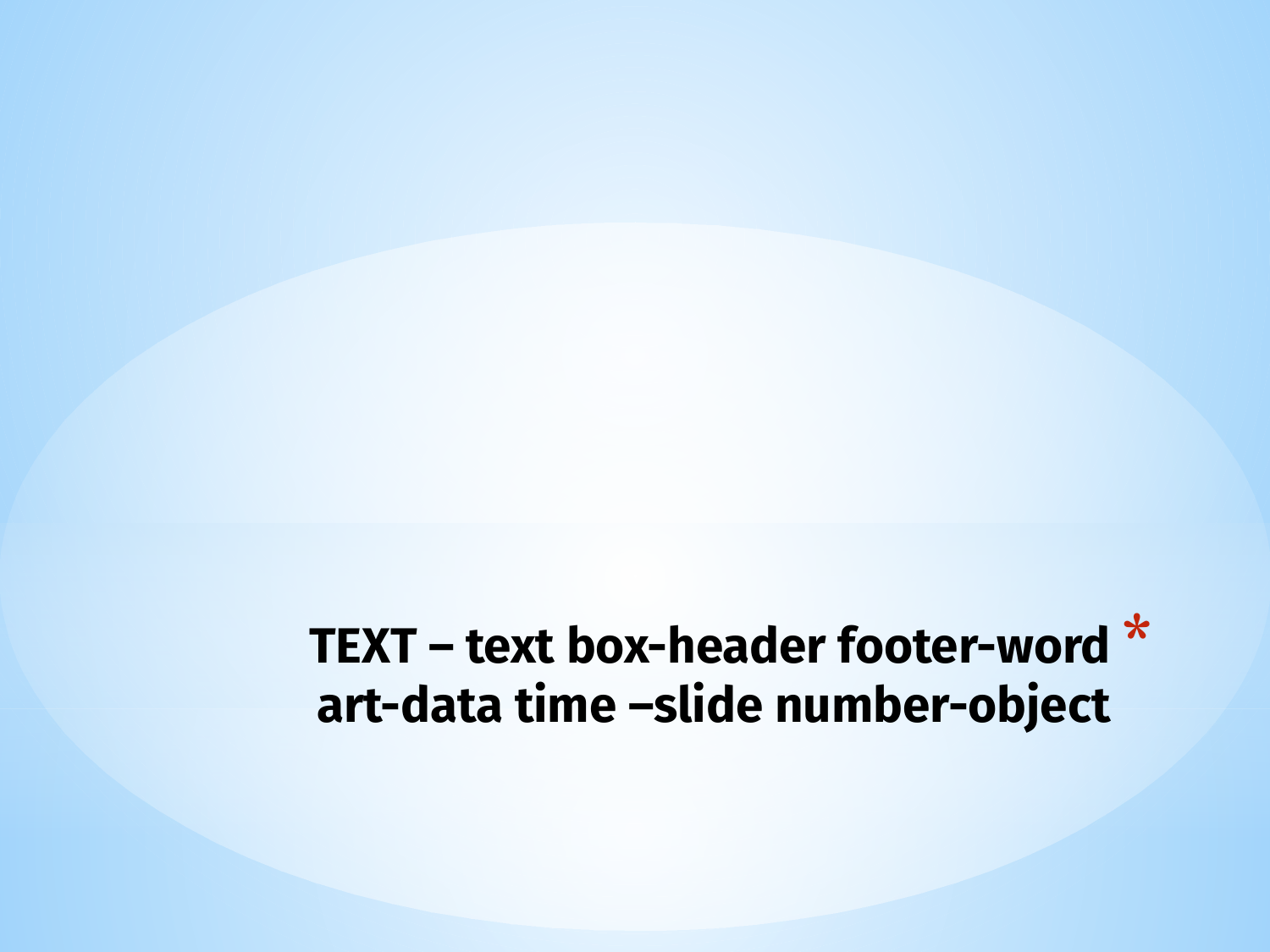

# TEXT – text box-header footer-word art-data time –slide number-object